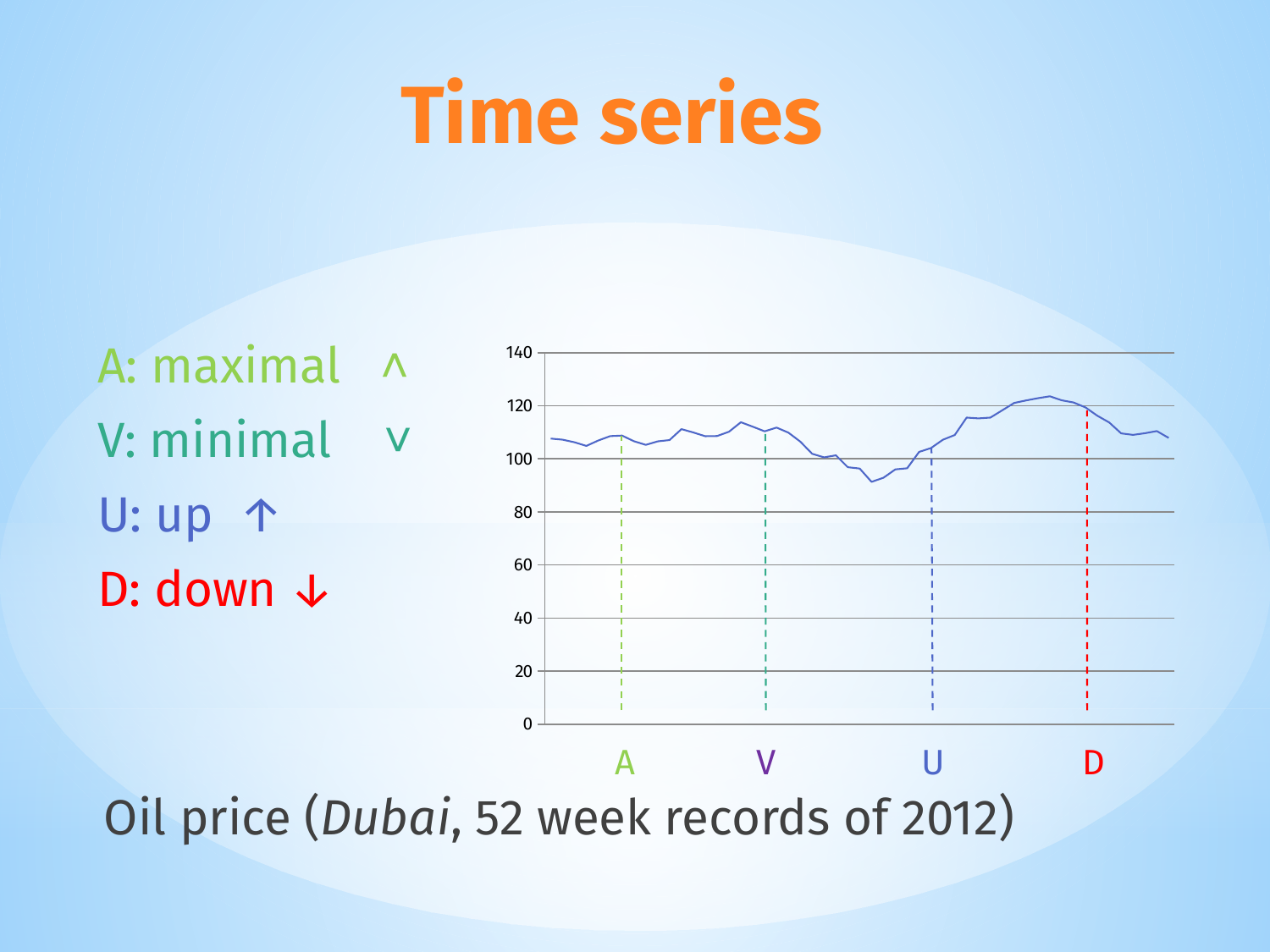

# Time series

A: maximal   ˄
V: minimal    ˅
U: up  ↑
D: down ↓

Oil price (Dubai, 52 week records of 2012)

### Chart

| Category |  |
|---|---|
A
V
U
D